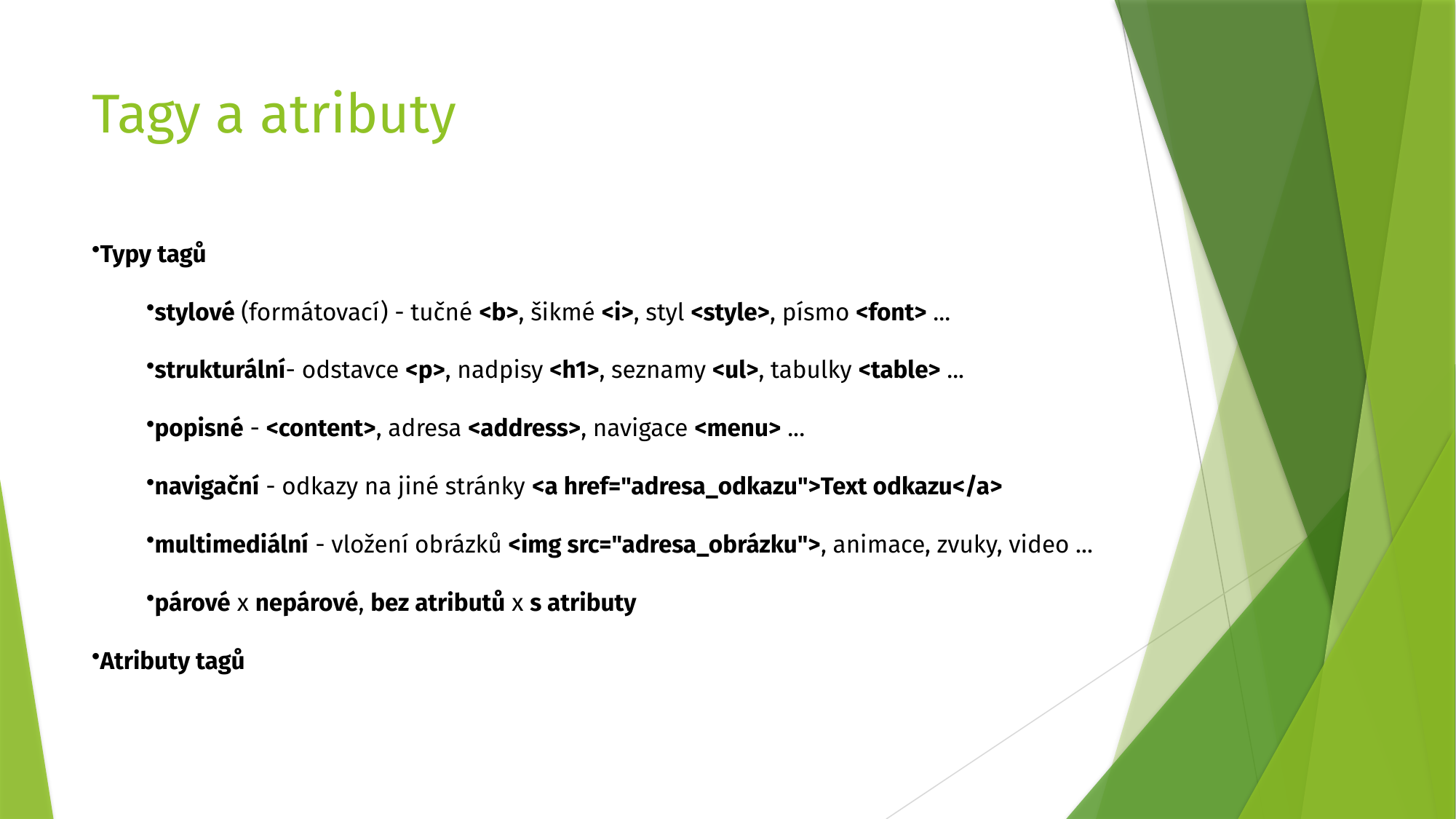

# Tagy a atributy

Typy tagů
stylové (formátovací) - tučné <b>, šikmé <i>, styl <style>, písmo <font> ...
strukturální- odstavce <p>, nadpisy <h1>, seznamy <ul>, tabulky <table> ...
popisné - <content>, adresa <address>, navigace <menu> ...
navigační - odkazy na jiné stránky <a href="adresa_odkazu">Text odkazu</a>
multimediální - vložení obrázků <img src="adresa_obrázku">, animace, zvuky, video ...
párové x nepárové, bez atributů x s atributy
Atributy tagů